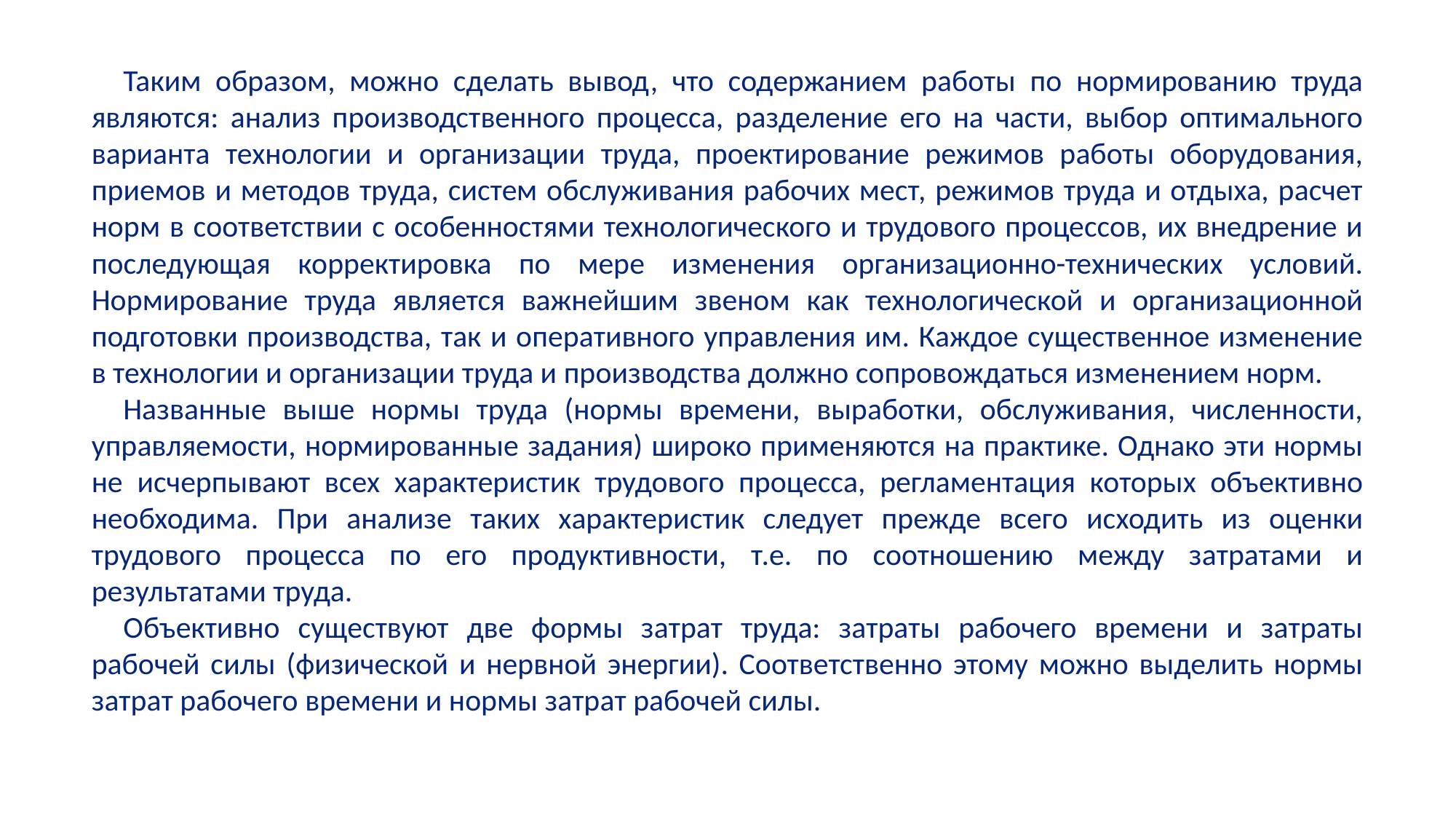

Таким образом, можно сделать вывод, что содержанием работы по нормированию труда являются: анализ производственного процесса, разделение его на части, выбор оптимального варианта технологии и организации труда, проектирование режимов работы оборудования, приемов и методов труда, систем обслуживания рабочих мест, режимов труда и отдыха, расчет норм в соответствии с особенностями технологического и трудового процессов, их внедрение и последующая корректировка по мере изменения организационно-технических условий. Нормирование труда является важнейшим звеном как технологической и организационной подготовки производства, так и оперативного управления им. Каждое существенное изменение в технологии и организации труда и производства должно сопровождаться изменением норм.
Названные выше нормы труда (нормы времени, выработки, обслуживания, численности, управляемости, нормированные задания) широко применяются на практике. Однако эти нормы не исчерпывают всех характеристик трудового процесса, регламентация которых объективно необходима. При анализе таких характеристик следует прежде всего исходить из оценки трудового процесса по его продуктивности, т.е. по соотношению между затратами и результатами труда.
Объективно существуют две формы затрат труда: затраты рабочего времени и затраты рабочей силы (физической и нервной энергии). Соответственно этому можно выделить нормы затрат рабочего времени и нормы затрат рабочей силы.